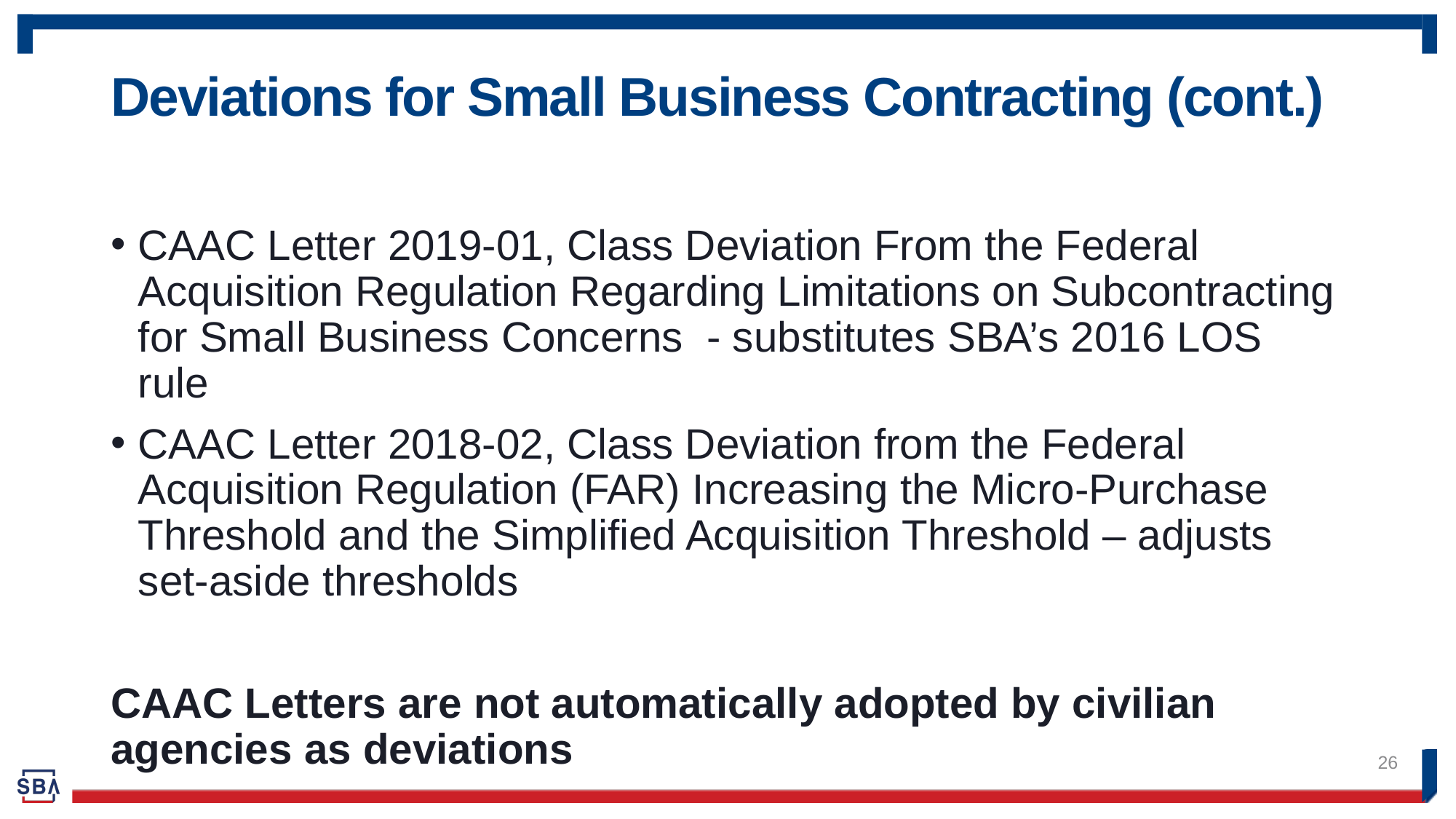

# Deviations for Small Business Contracting (cont.)

CAAC Letter 2019-01, Class Deviation From the Federal Acquisition Regulation Regarding Limitations on Subcontracting for Small Business Concerns  - substitutes SBA’s 2016 LOS rule
CAAC Letter 2018-02, Class Deviation from the Federal Acquisition Regulation (FAR) Increasing the Micro-Purchase Threshold and the Simplified Acquisition Threshold – adjusts set-aside thresholds

CAAC Letters are not automatically adopted by civilian agencies as deviations
26